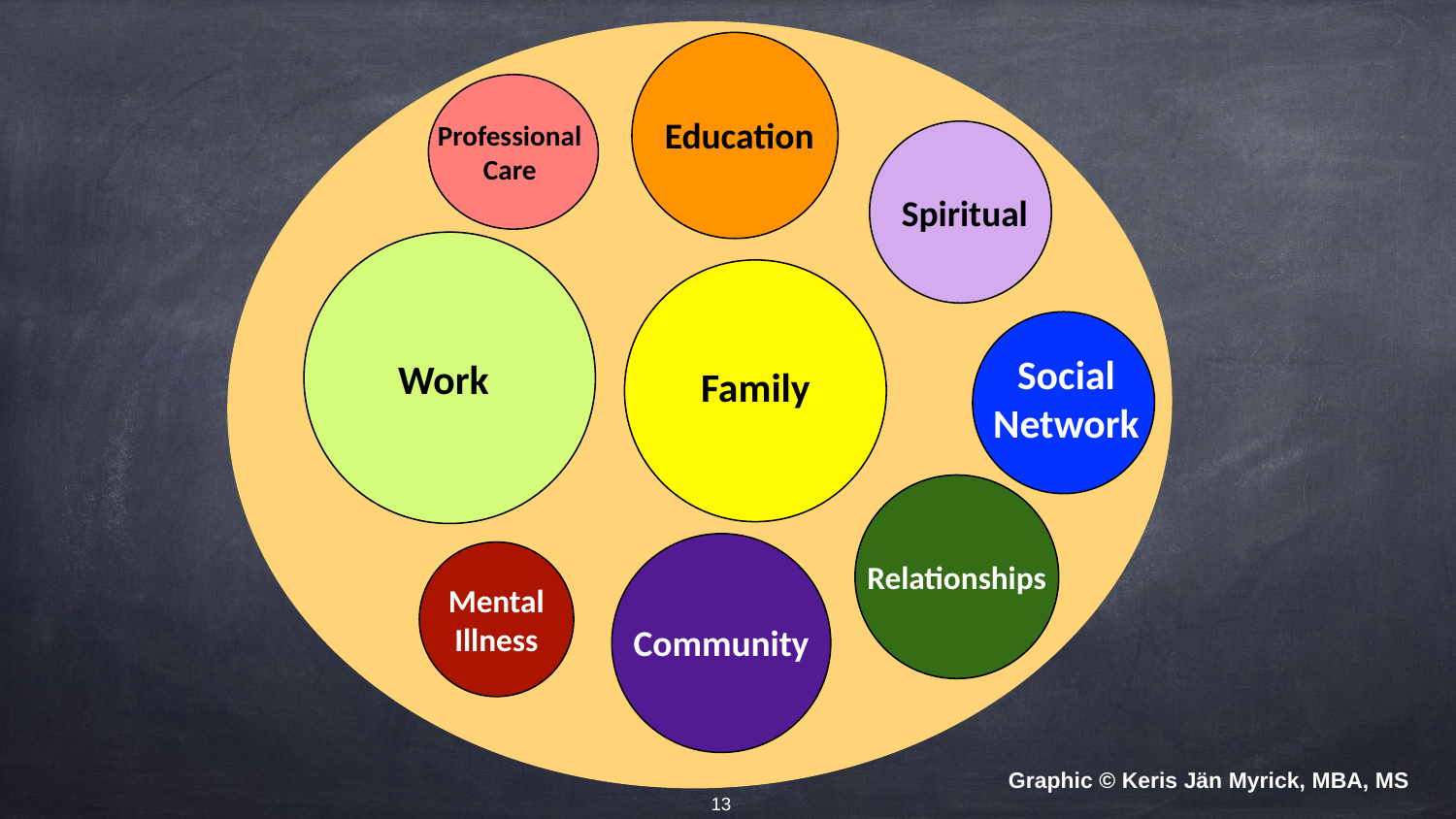

# Balanced Framework

Education

Professional
Care

Spiritual

Work

Family

Social
Network

Relationships

Community

Mental
Illness
Graphic © Keris Jän Myrick, MBA, MS
13